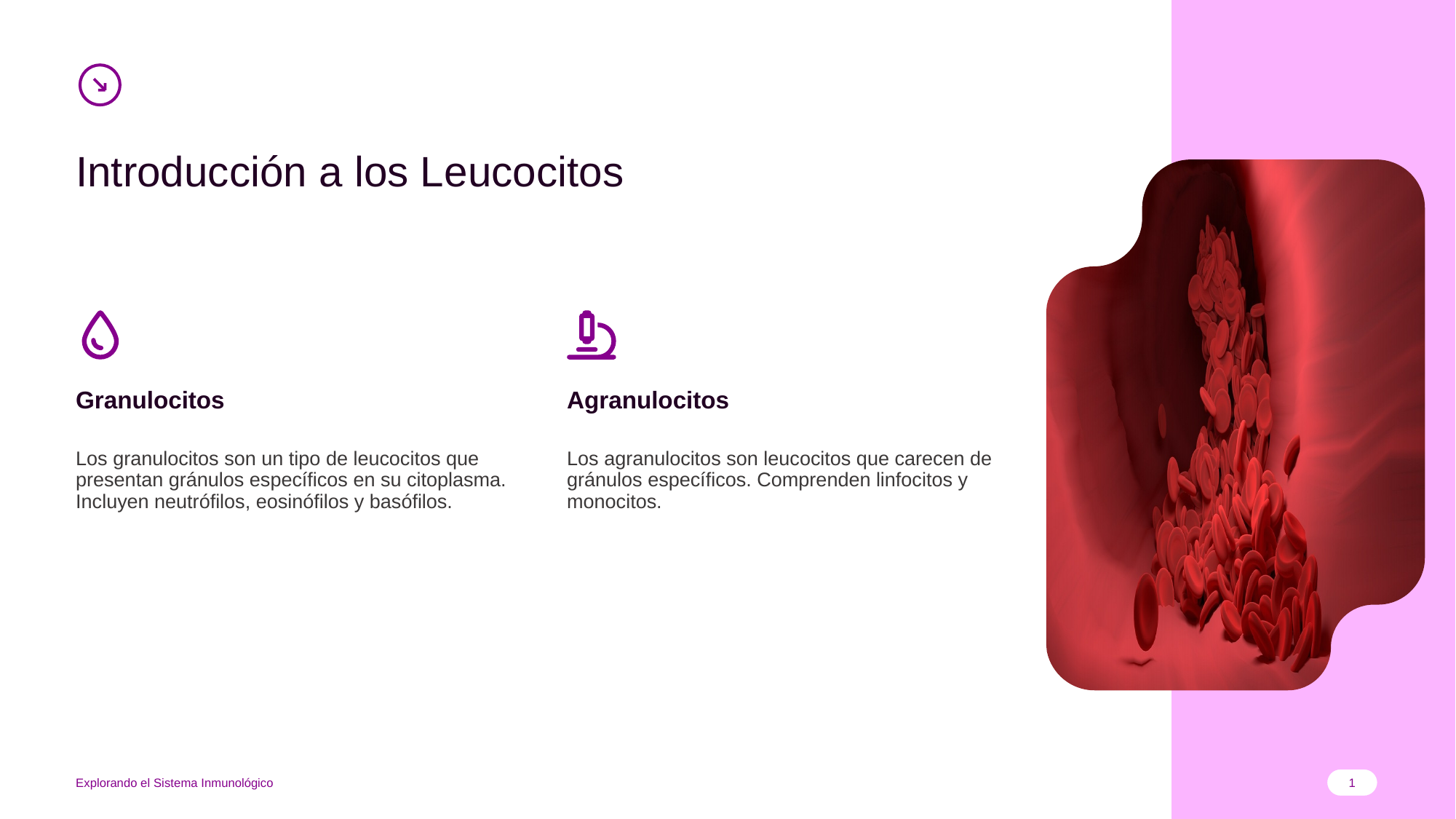

Introducción a los Leucocitos

Granulocitos
Agranulocitos
Los granulocitos son un tipo de leucocitos que presentan gránulos específicos en su citoplasma. Incluyen neutrófilos, eosinófilos y basófilos.
Los agranulocitos son leucocitos que carecen de gránulos específicos. Comprenden linfocitos y monocitos.
1
Explorando el Sistema Inmunológico